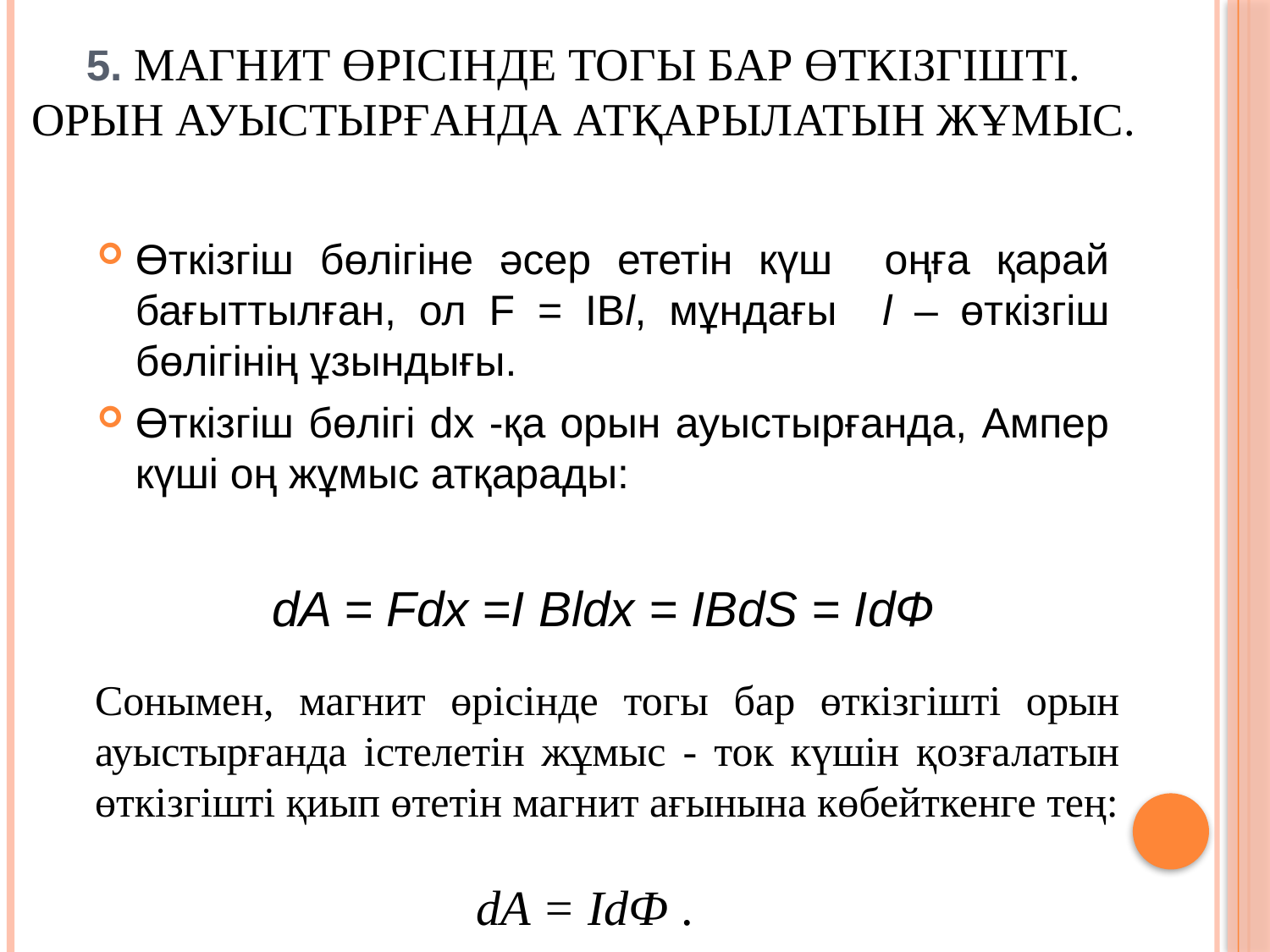

# 5. Магнит өрісінде тогы бар өткізгішті. Орын ауыстырғанда атқарылатын жұмыс.
Өткізгіш бөлігіне әсер ететін күш  оңға қарай бағыттылған, ол F = ІВl, мұндағы  l – өткізгіш бөлігінің ұзындығы.
Өткізгіш бөлігі dx -қа орын ауыстырғанда, Ампер күші оң жұмыс атқарады:

dA = Fdx =І Bldx = ІBdS = ІdФ

Сонымен, магнит өрісінде тогы бар өткізгішті орын ауыстырғанда істелетін жұмыс - ток күшін қозғалатын өткізгішті қиып өтетін магнит ағынына көбейткенге тең:

 			dA = ІdФ .